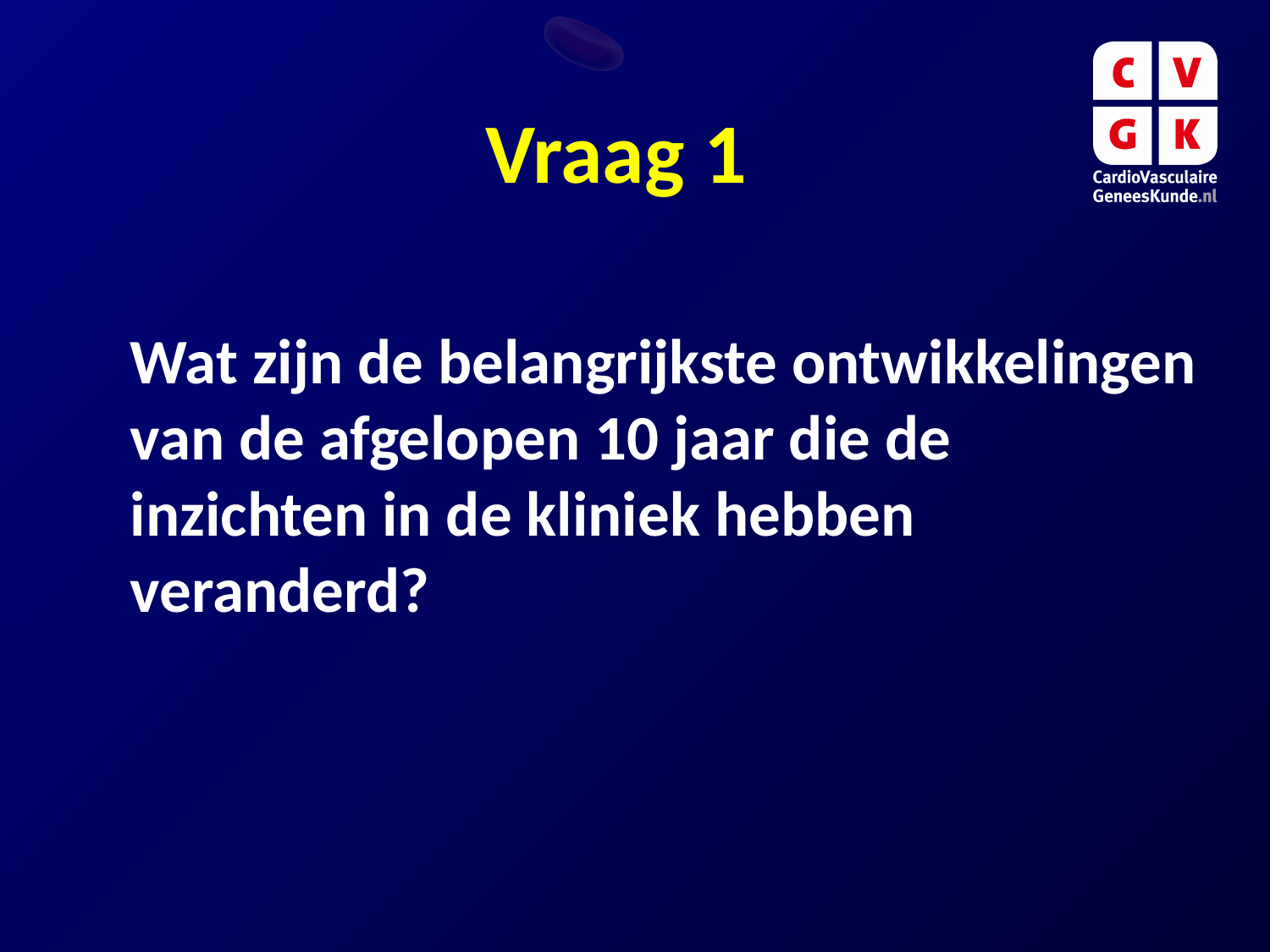

Vraag 1

Wat zijn de belangrijkste ontwikkelingen van de afgelopen 10 jaar die de inzichten in de kliniek hebben veranderd?